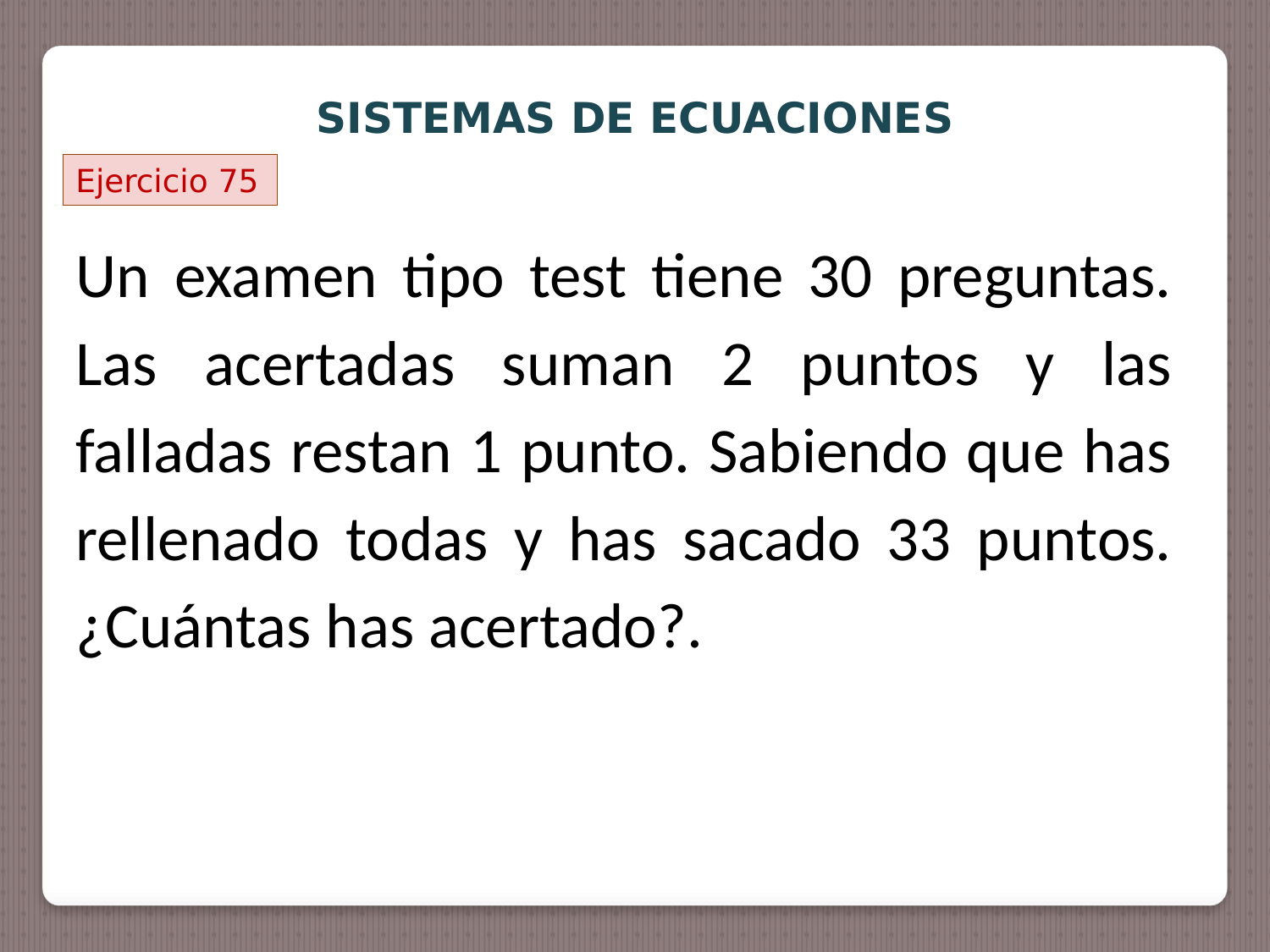

SISTEMAS DE ECUACIONES
Ejercicio 75
Un examen tipo test tiene 30 preguntas. Las acertadas suman 2 puntos y las falladas restan 1 punto. Sabiendo que has rellenado todas y has sacado 33 puntos. ¿Cuántas has acertado?.